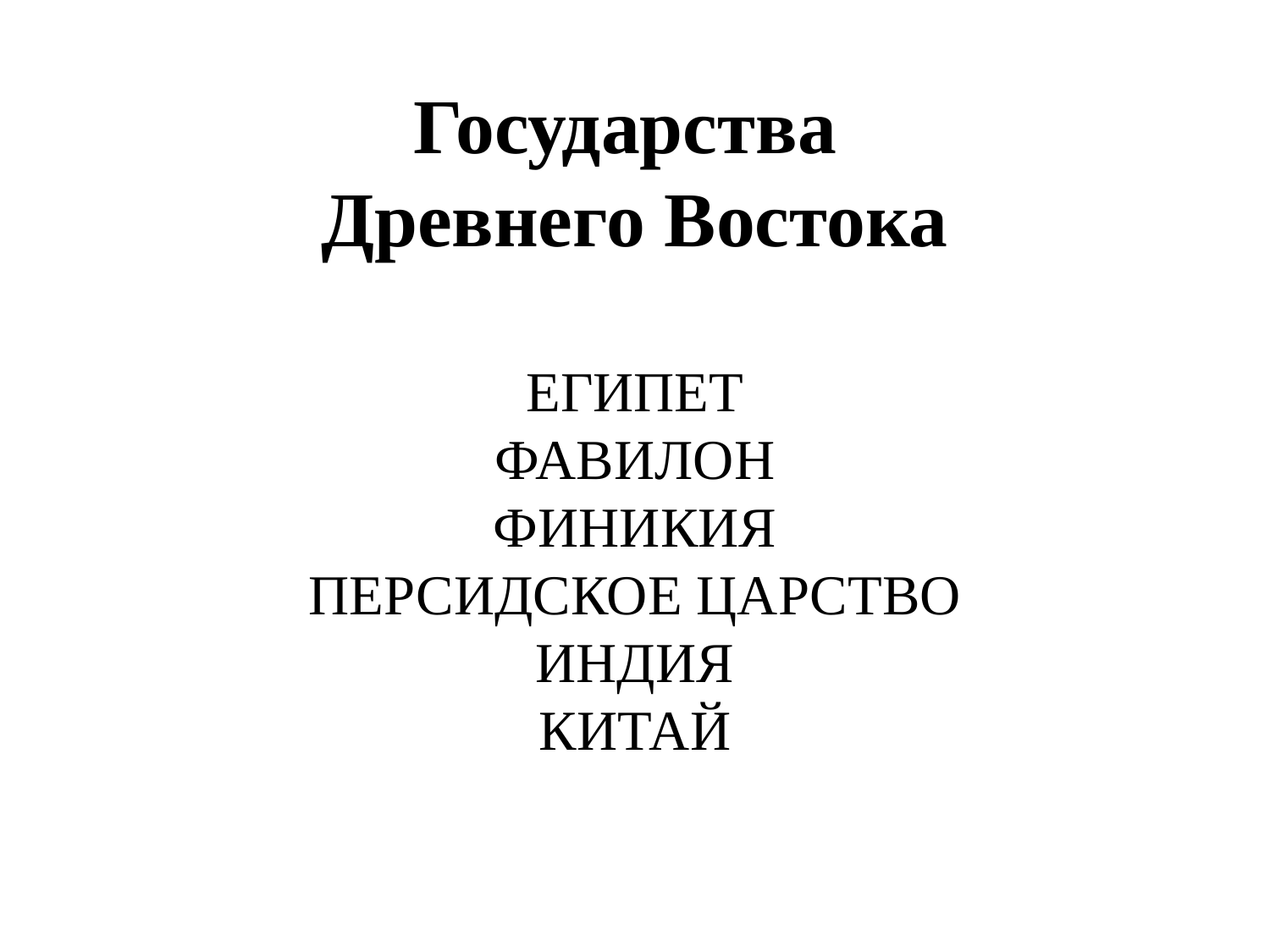

# Государства Древнего Востока ЕГИПЕТ ФАВИЛОН ФИНИКИЯ ПЕРСИДСКОЕ ЦАРСТВО ИНДИЯ КИТАЙ